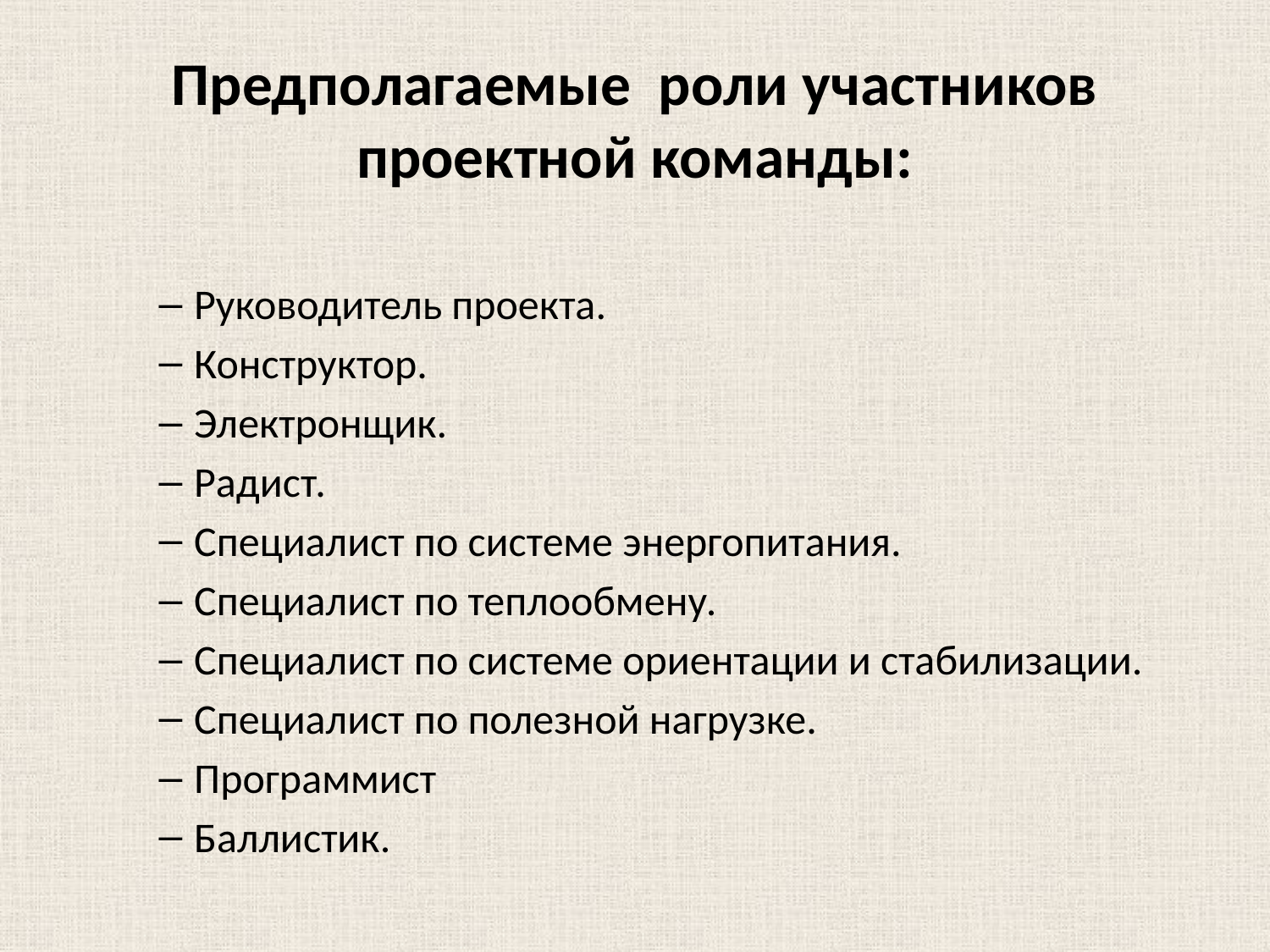

# Предполагаемые  роли участников проектной команды:
Руководитель проекта.
Конструктор.
Электронщик.
Радист.
Специалист по системе энергопитания.
Специалист по теплообмену.
Специалист по системе ориентации и стабилизации.
Специалист по полезной нагрузке.
Программист
Баллистик.